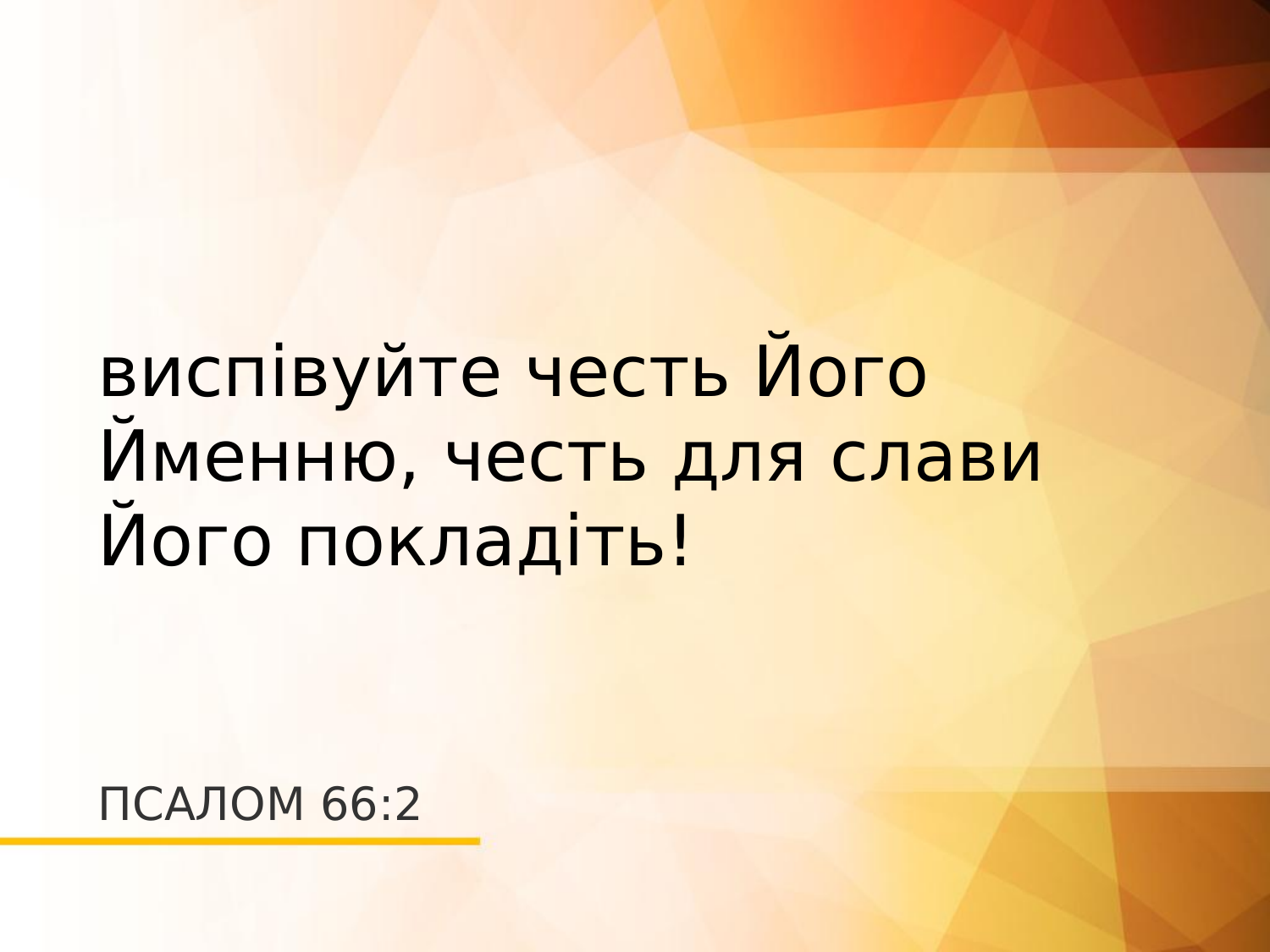

виспівуйте честь Його Йменню, честь для слави Його покладіть!
# ПСАЛОМ 66:2